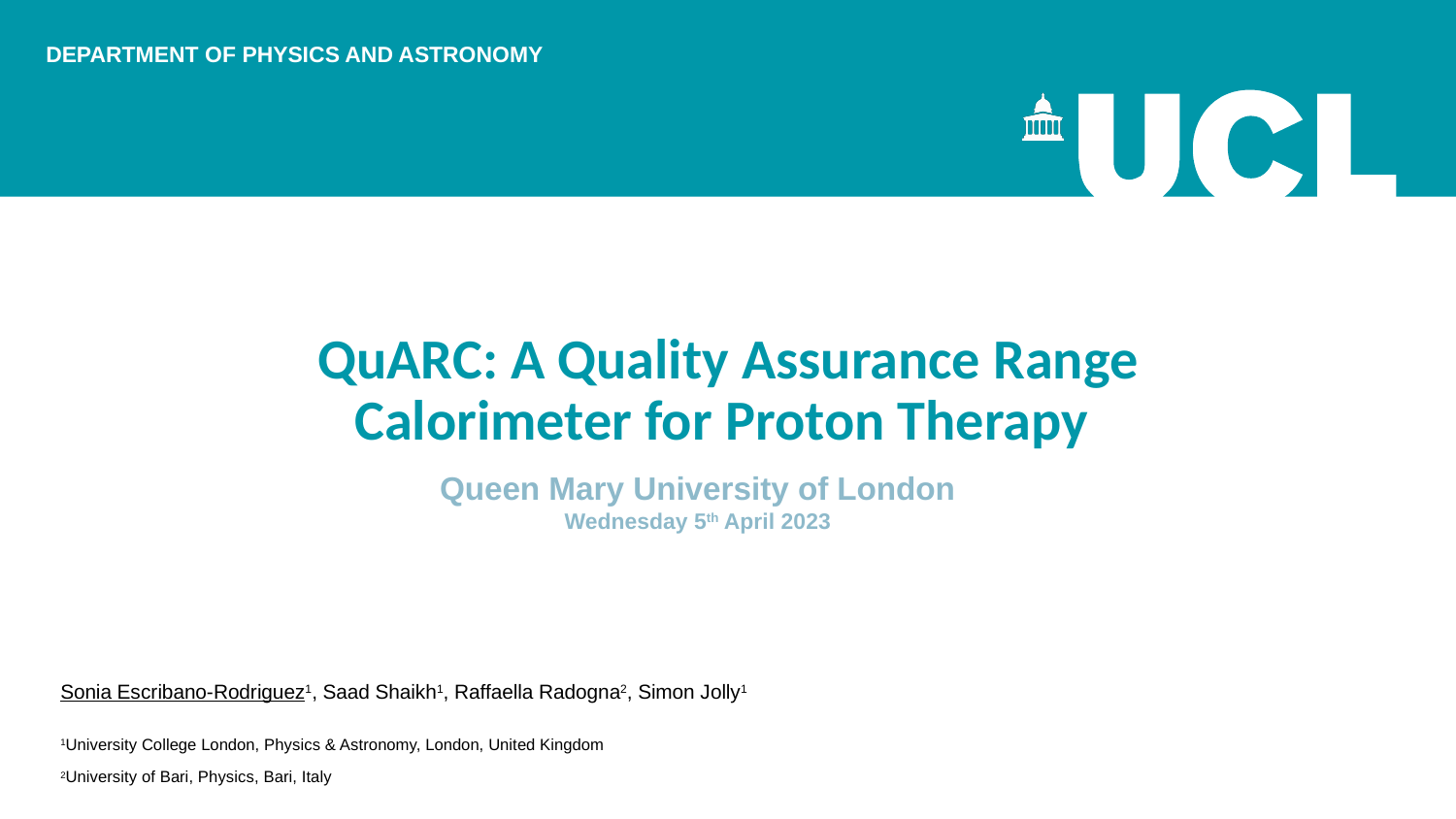

DEPARTMENT OF PHYSICS AND ASTRONOMY
# QuARC: A Quality Assurance Range Calorimeter for Proton Therapy
Queen Mary University of London
Wednesday 5th April 2023
Sonia Escribano-Rodriguez1, Saad Shaikh1, Raffaella Radogna2, Simon Jolly1

1University College London, Physics & Astronomy, London, United Kingdom
2University of Bari, Physics, Bari, Italy